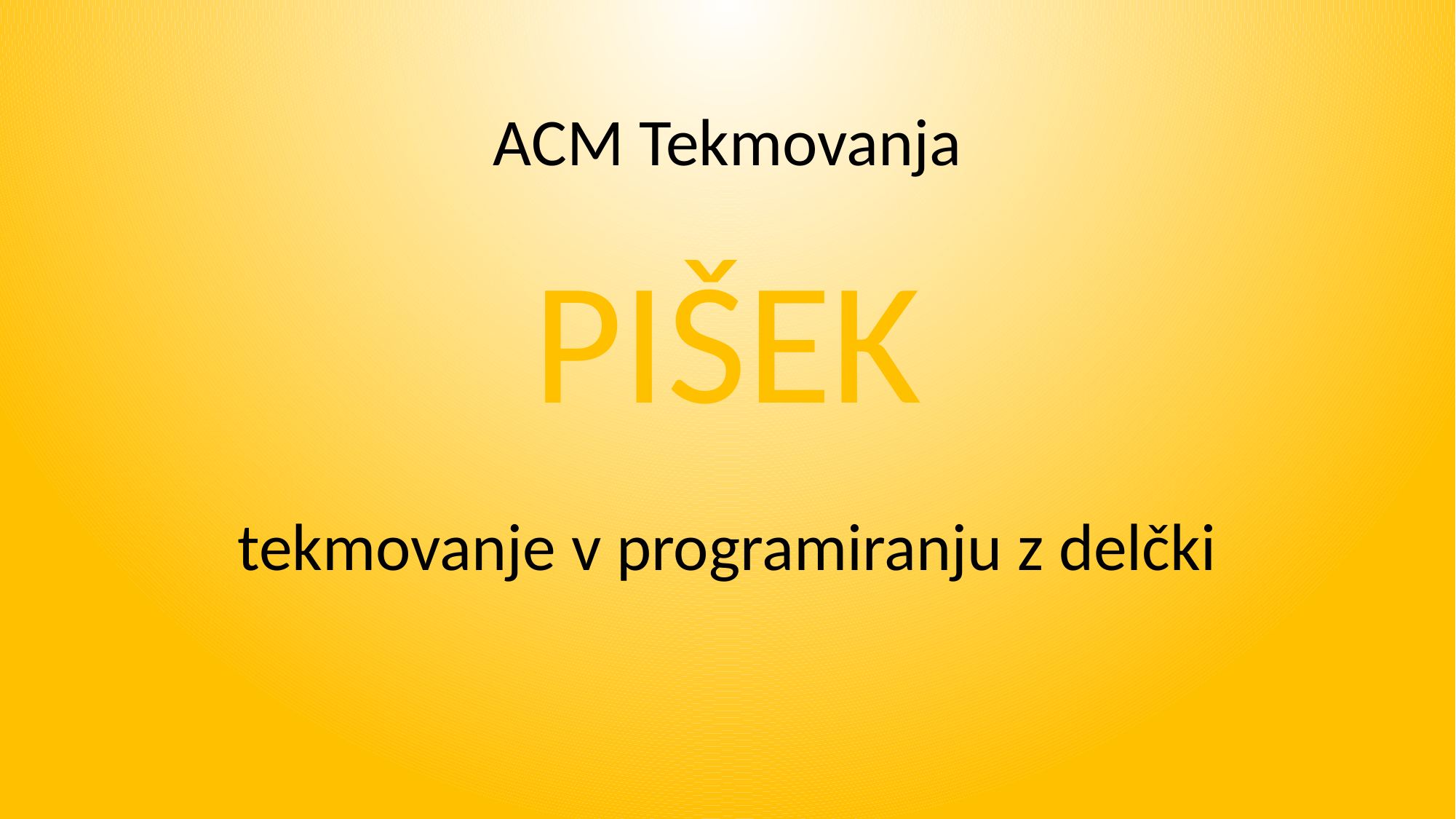

# ACM Tekmovanja PIŠEK tekmovanje v programiranju z delčki